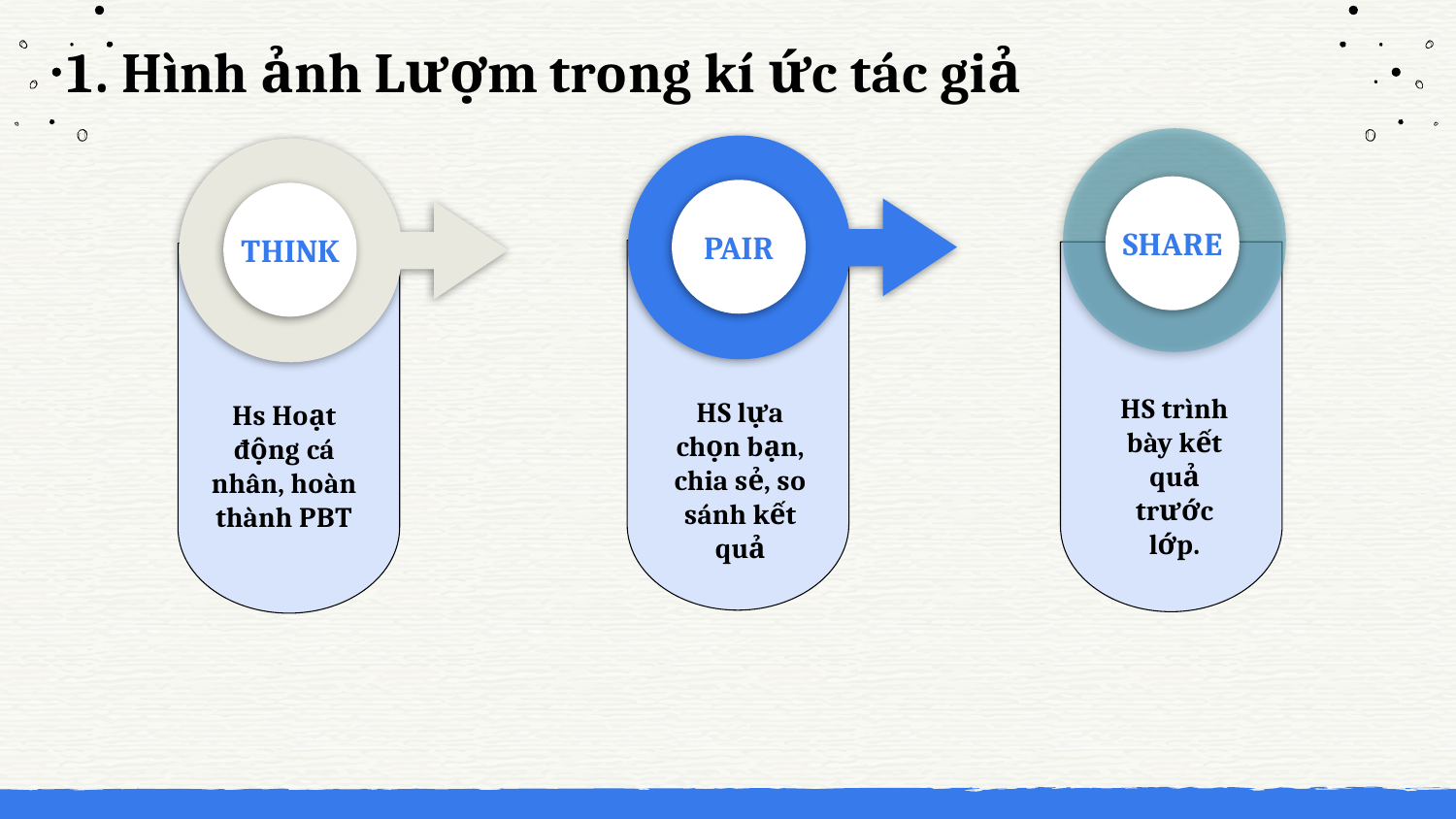

# 1. Hình ảnh Lượm trong kí ức tác giả

SHARE
PAIR
THINK

HS trình bày kết quả trước lớp.
HS lựa chọn bạn, chia sẻ, so sánh kết quả
Hs Hoạt động cá nhân, hoàn thành PBT